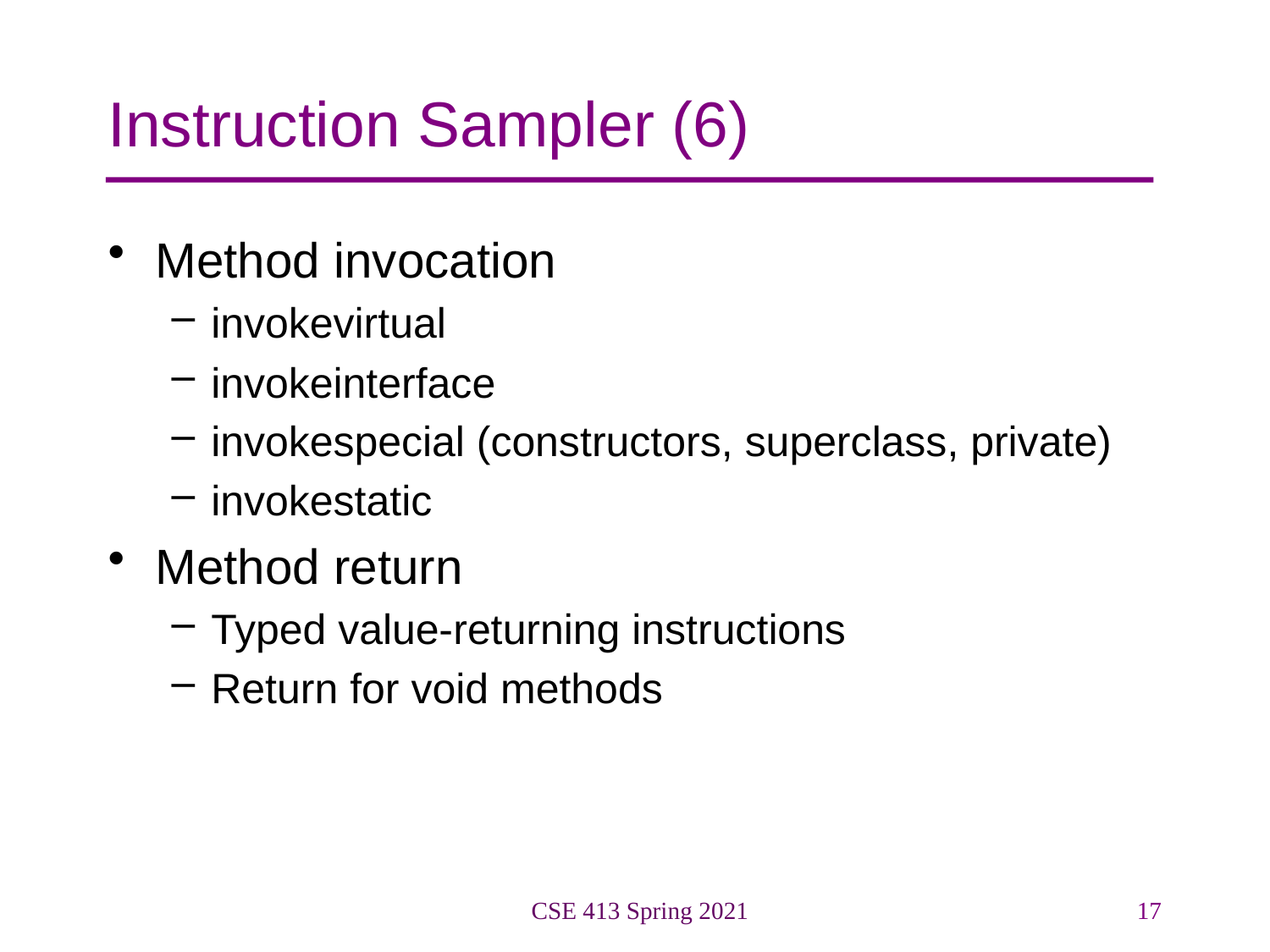

# Instruction Sampler (6)
Method invocation
invokevirtual
invokeinterface
invokespecial (constructors, superclass, private)
invokestatic
Method return
Typed value-returning instructions
Return for void methods
CSE 413 Spring 2021
17